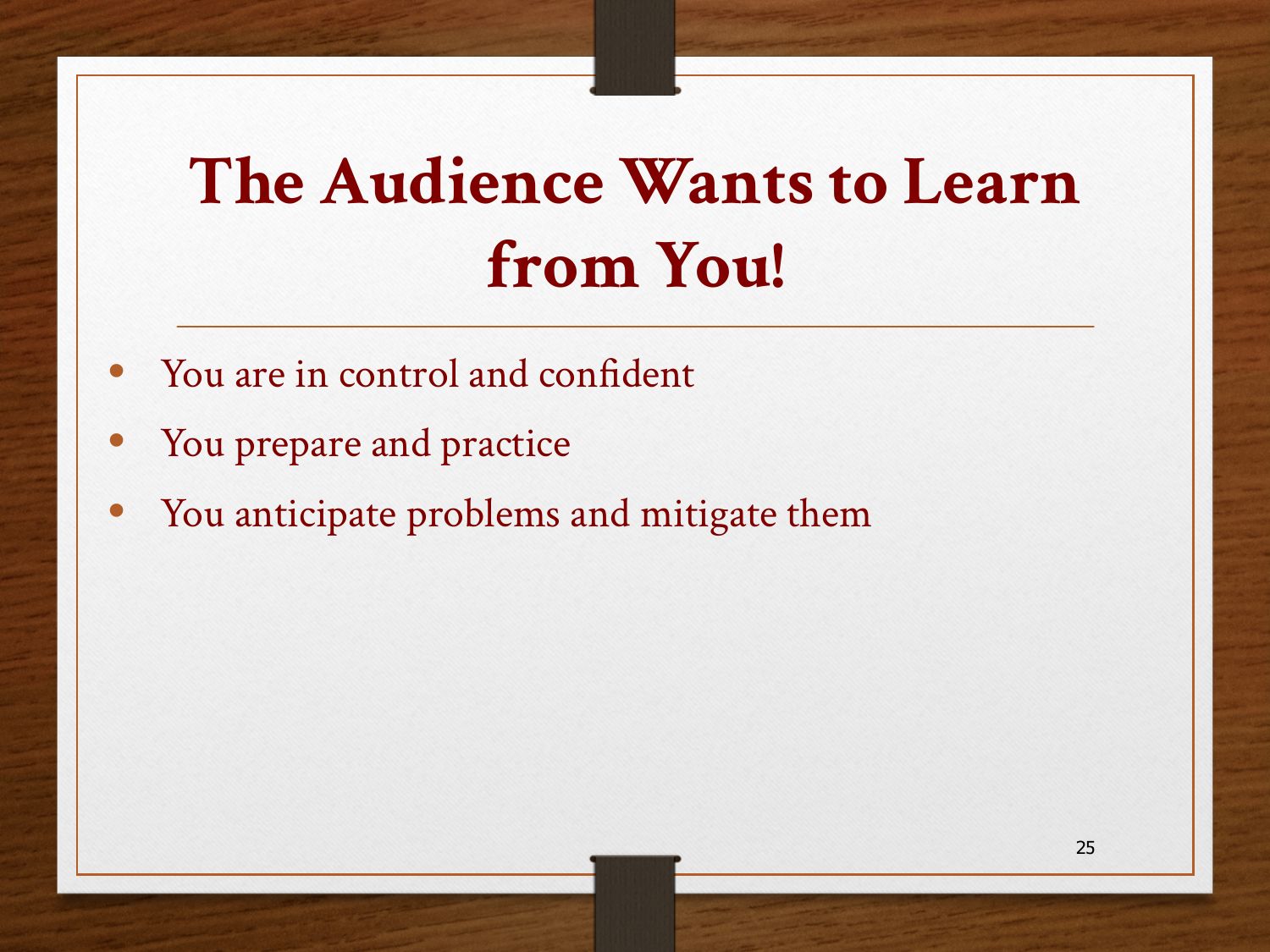

# The Audience Wants to Learn from You!
You are in control and confident
You prepare and practice
You anticipate problems and mitigate them
25